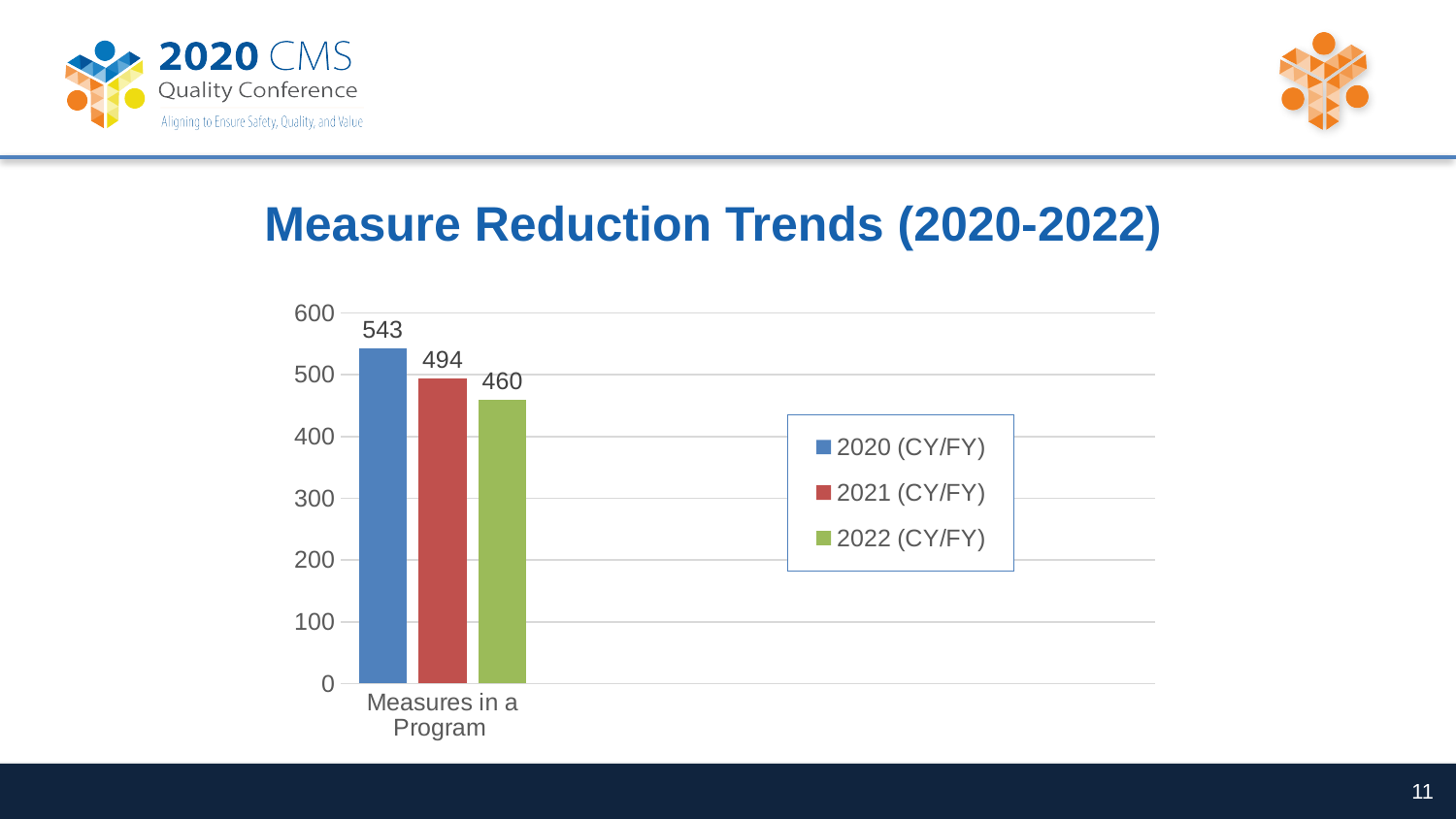

# Measure Reduction Trends (2020-2022)

### Chart

| Category | 2020 (CY/FY) | 2021 (CY/FY) | 2022 (CY/FY) |
|---|---|---|---|
| Measures in a Program  | 543.0 | 494.0 | 460.0 |
11